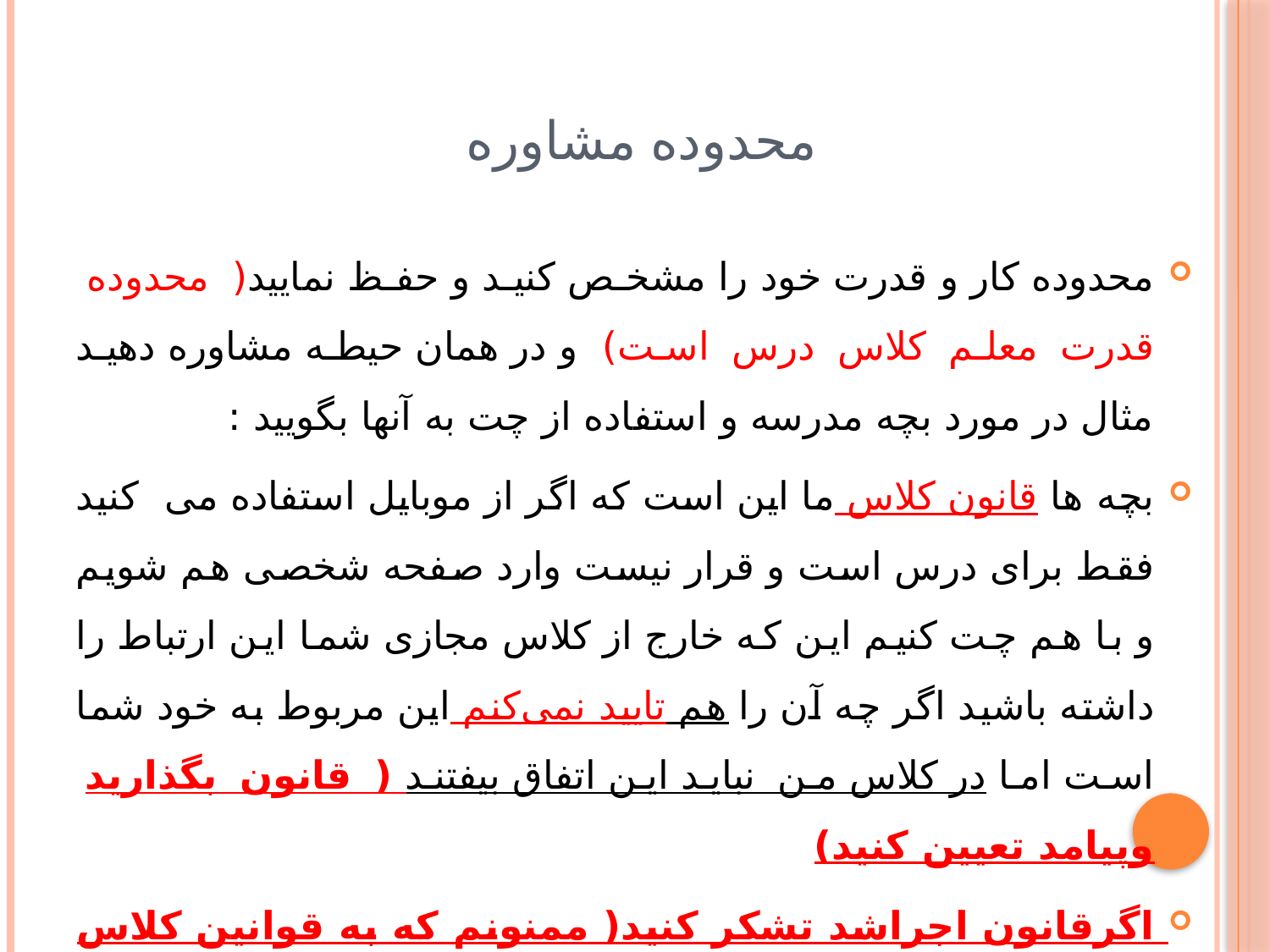

# محدوده مشاوره
محدوده کار و قدرت خود را مشخص کنید و حفظ نمایید( محدوده قدرت معلم کلاس درس است)  و در همان حیطه مشاوره دهید مثال در مورد بچه مدرسه و استفاده از چت به آنها بگویید :
بچه ها قانون کلاس ما این است که اگر از موبایل استفاده می  کنید فقط برای درس است و قرار نیست وارد صفحه شخصی هم شویم و با هم چت کنیم این که خارج از کلاس مجازی شما این ارتباط را داشته باشید اگر چه آن را هم تایید نمی‌کنم این مربوط به خود شما است اما در کلاس من نباید این اتفاق بیفتند ( قانون بگذارید وپیامد تعیین کنید)
اگرقانون اجراشد تشکر کنید( ممنونم که به قوانین کلاس پایبندید واگرنشدبرای فرد  پیامد تعیین کنید(کاهش نمره.تماس با والدین.گزارش به مدیرو...)